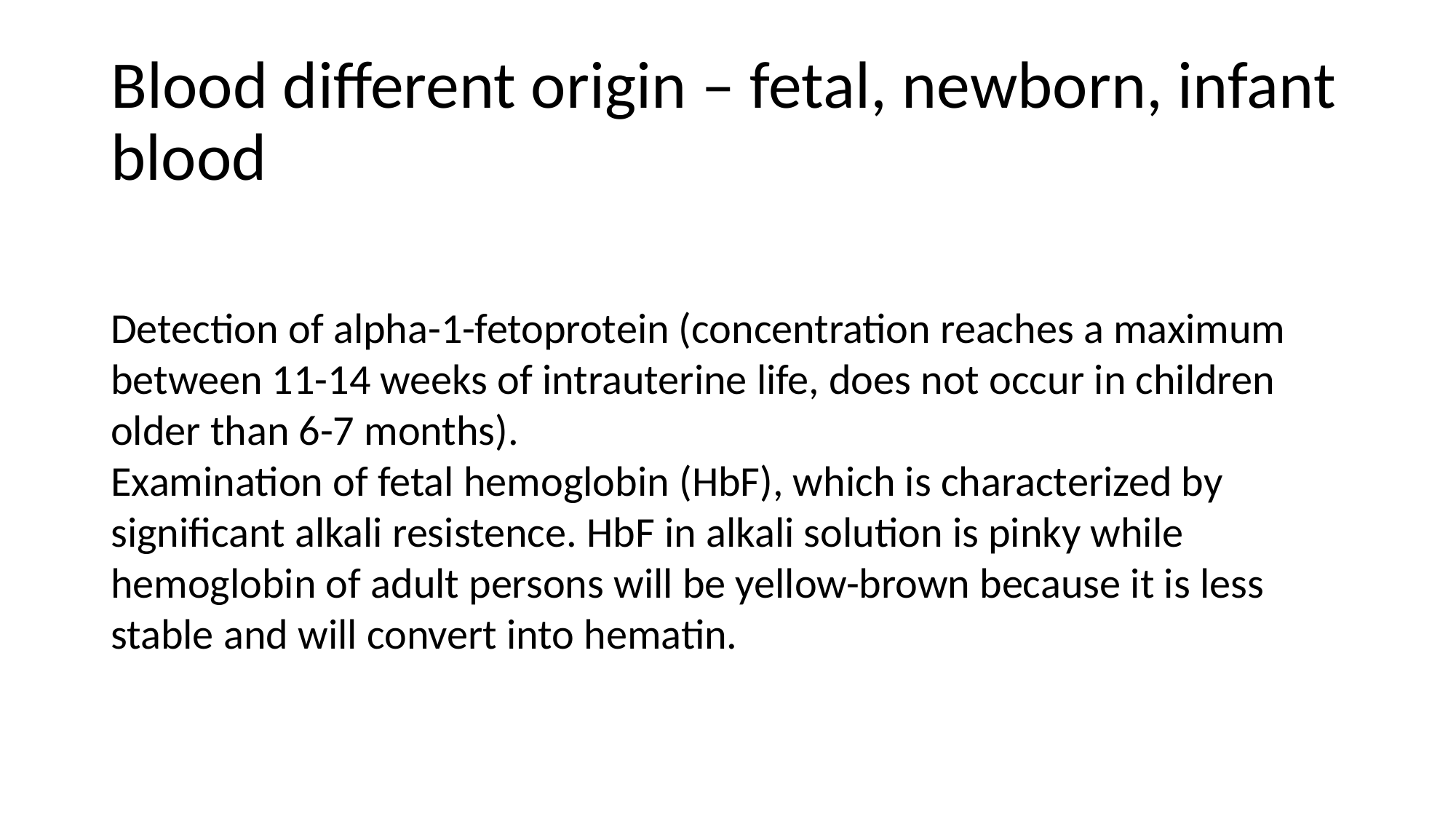

# Blood different origin – fetal, newborn, infant blood
Detection of alpha-1-fetoprotein (concentration reaches a maximum between 11-14 weeks of intrauterine life, does not occur in children older than 6-7 months).
Examination of fetal hemoglobin (HbF), which is characterized by significant alkali resistence. HbF in alkali solution is pinky while hemoglobin of adult persons will be yellow-brown because it is less stable and will convert into hematin.